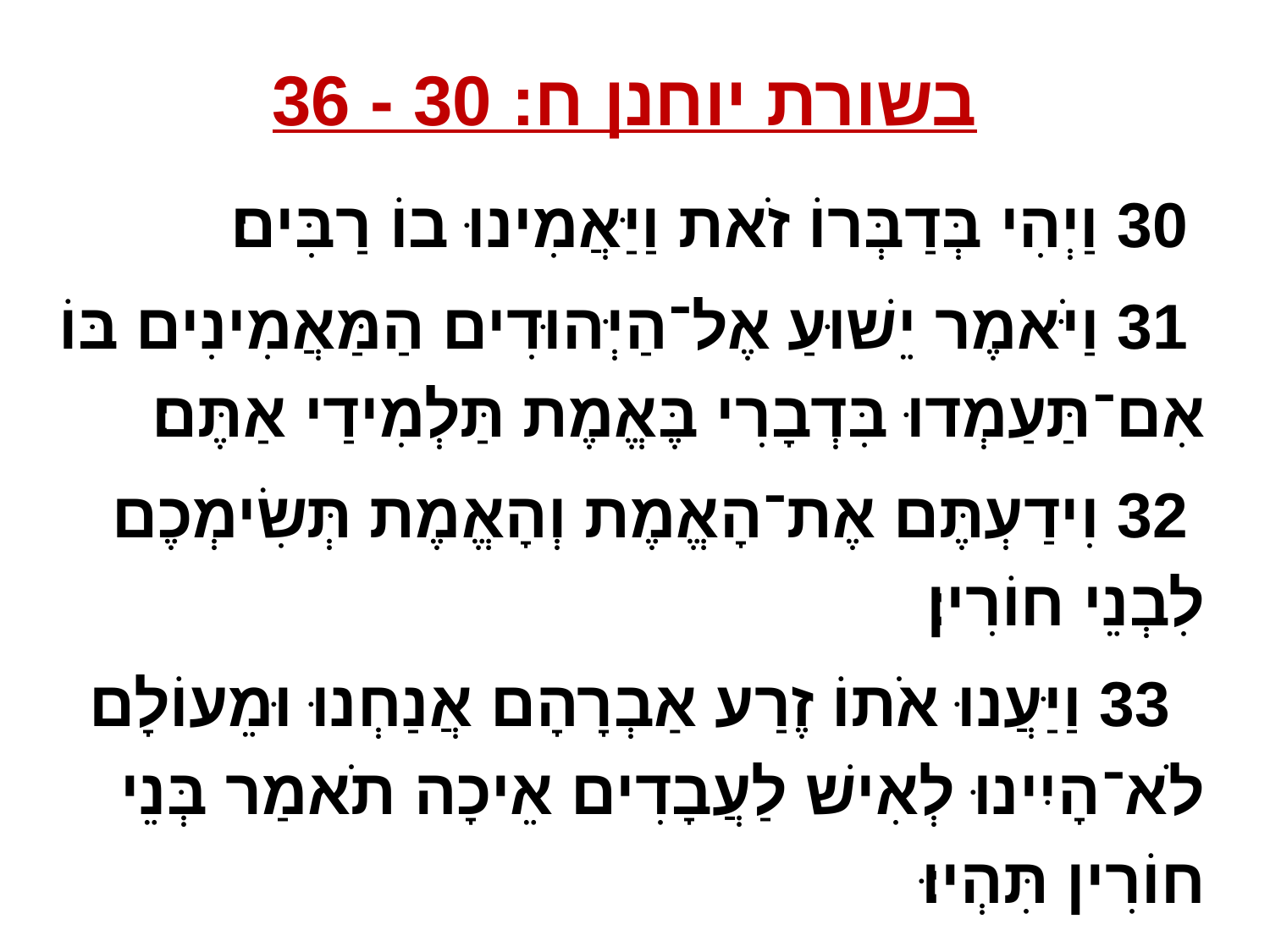

בשורת יוחנן ח: 30 - 36
 30 וַיְהִי בְּדַבְּרוֹ זֹאת וַיַּאֲמִינוּ בוֹ רַבִּים׃
 31 וַיֹּאמֶר יֵשׁוּעַ אֶל־הַיְּהוּדִים הַמַּאֲמִינִים בּוֹ אִם־תַּעַמְדוּ בִּדְבָרִי בֶּאֱמֶת תַּלְמִידַי אַתֶּם׃
 32 וִידַעְתֶּם אֶת־הָאֱמֶת וְהָאֱמֶת תְּשִׂימְכֶם לִבְנֵי חוֹרִין׃
  33 וַיַּעֲנוּ אֹתוֹ זֶרַע אַבְרָהָם אֲנַחְנוּ וּמֵעוֹלָם לֹא־הָיִינוּ לְאִישׁ לַעֲבָדִים אֵיכָה תֹאמַר בְּנֵי חוֹרִין תִּהְיוּ׃